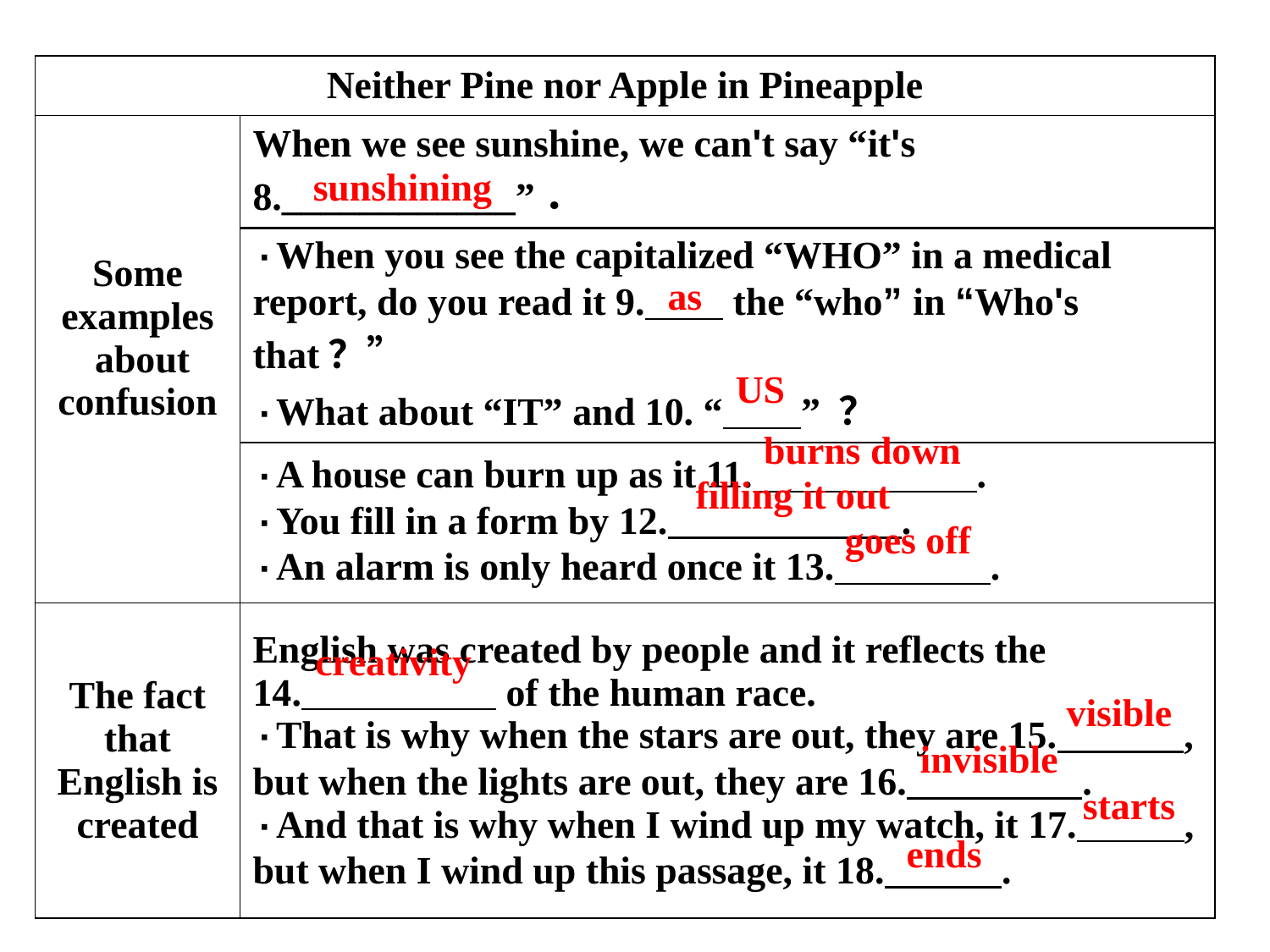

| Neither Pine nor Apple in Pineapple |  |
| --- | --- |
| Some examples about confusion | When we see sunshine, we can't say “it's 8.\_\_\_\_\_\_\_\_\_\_\_\_”． |
|  | ·When you see the capitalized “WHO” in a medical report, do you read it 9. the “who” in “Who's that？” ·What about “IT” and 10. “ ” ？ |
|  | ·A house can burn up as it 11. . ·You fill in a form by 12. . ·An alarm is only heard once it 13. . |
| The fact that English is created | English was created by people and it reflects the 14. of the human race. ·That is why when the stars are out, they are 15. , but when the lights are out, they are 16. . ·And that is why when I wind up my watch, it 17. , but when I wind up this passage, it 18. . |
sunshining
as
US
burns down
filling it out
goes off
creativity
visible
invisible
starts
ends